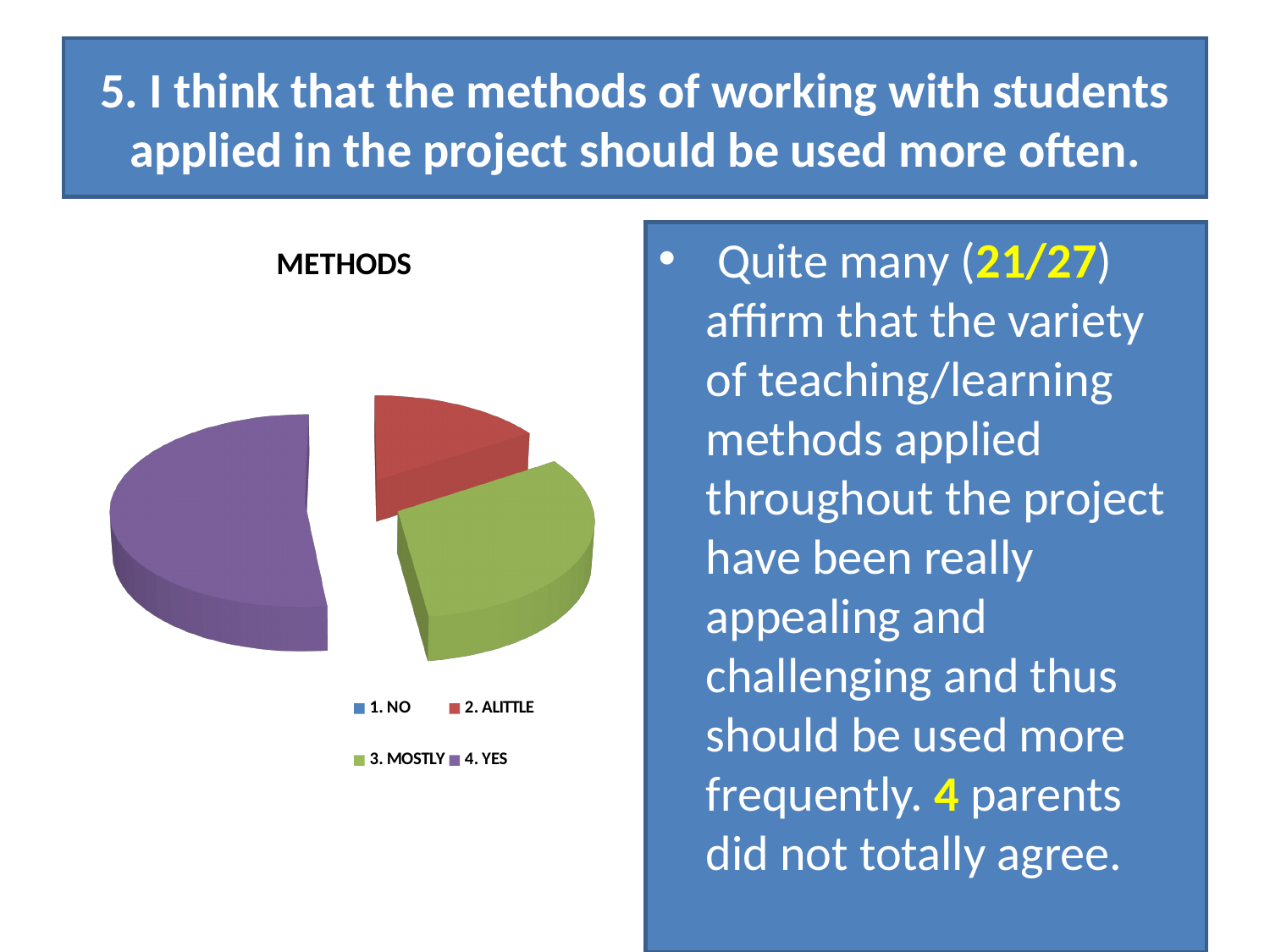

# 5. I think that the methods of working with students applied in the project should be used more often.

[unsupported chart]

 Quite many (21/27) affirm that the variety of teaching/learning methods applied throughout the project have been really appealing and challenging and thus should be used more frequently. 4 parents did not totally agree.